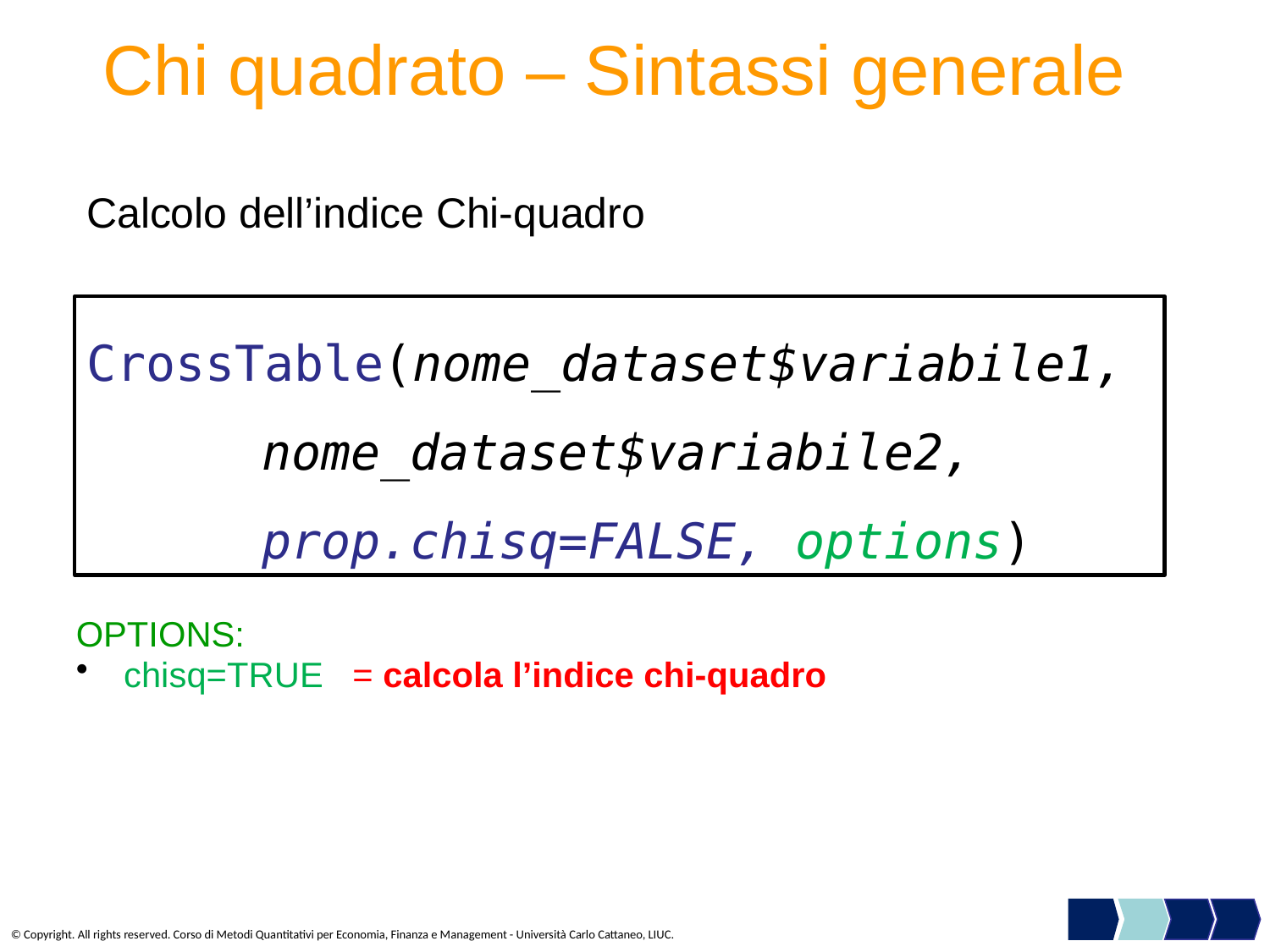

# Chi quadrato – Sintassi generale
Calcolo dell’indice Chi-quadro
CrossTable(nome_dataset$variabile1,		nome_dataset$variabile2, 			prop.chisq=FALSE, options)
OPTIONS:
chisq=TRUE   = calcola l’indice chi-quadro

© Copyright. All rights reserved. Corso di Metodi Quantitativi per Economia, Finanza e Management - Università Carlo Cattaneo, LIUC.